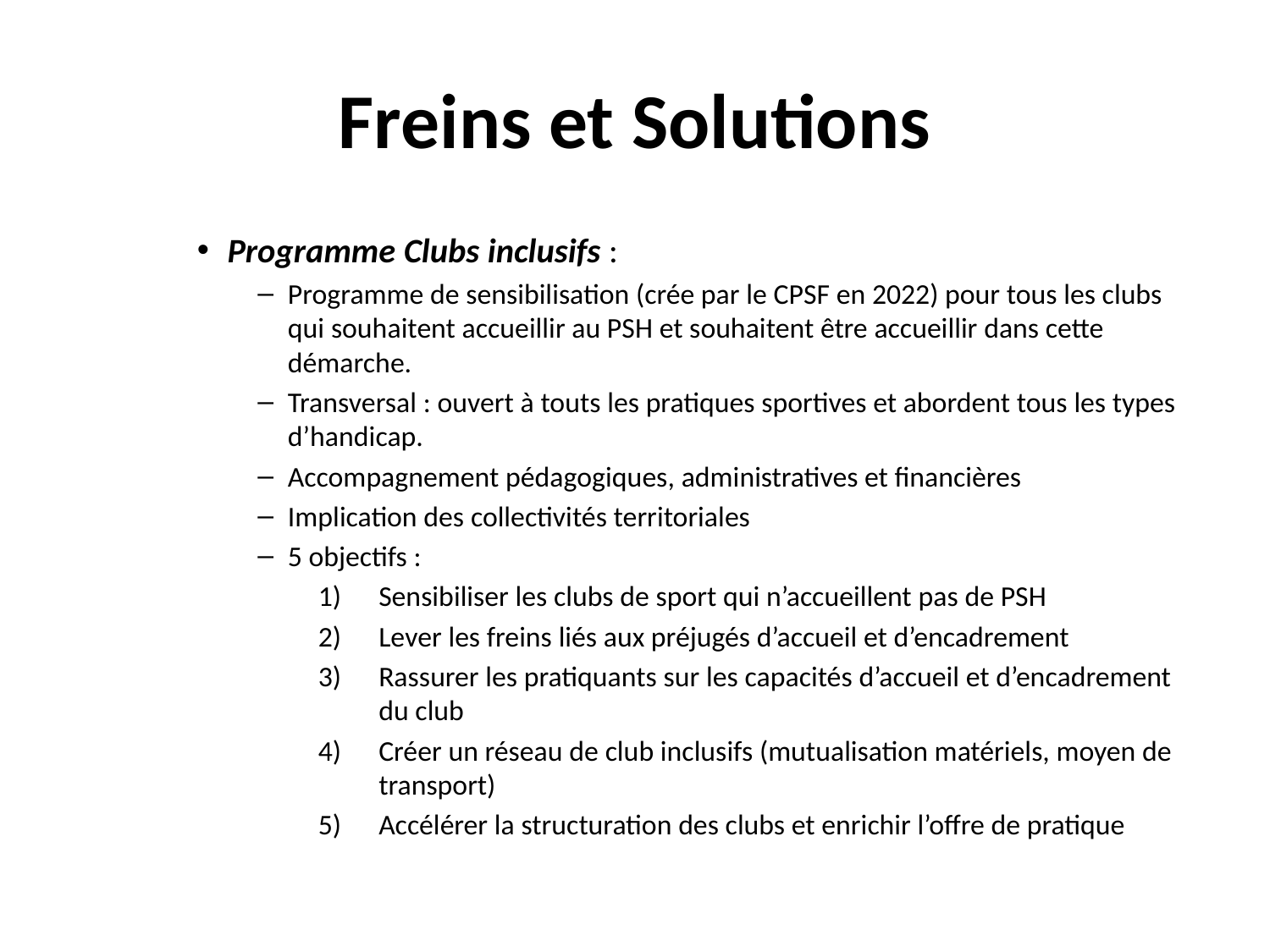

# Freins et Solutions
Programme Clubs inclusifs :
Programme de sensibilisation (crée par le CPSF en 2022) pour tous les clubs qui souhaitent accueillir au PSH et souhaitent être accueillir dans cette démarche.
Transversal : ouvert à touts les pratiques sportives et abordent tous les types d’handicap.
Accompagnement pédagogiques, administratives et financières
Implication des collectivités territoriales
5 objectifs :
Sensibiliser les clubs de sport qui n’accueillent pas de PSH
Lever les freins liés aux préjugés d’accueil et d’encadrement
Rassurer les pratiquants sur les capacités d’accueil et d’encadrement du club
Créer un réseau de club inclusifs (mutualisation matériels, moyen de transport)
Accélérer la structuration des clubs et enrichir l’offre de pratique